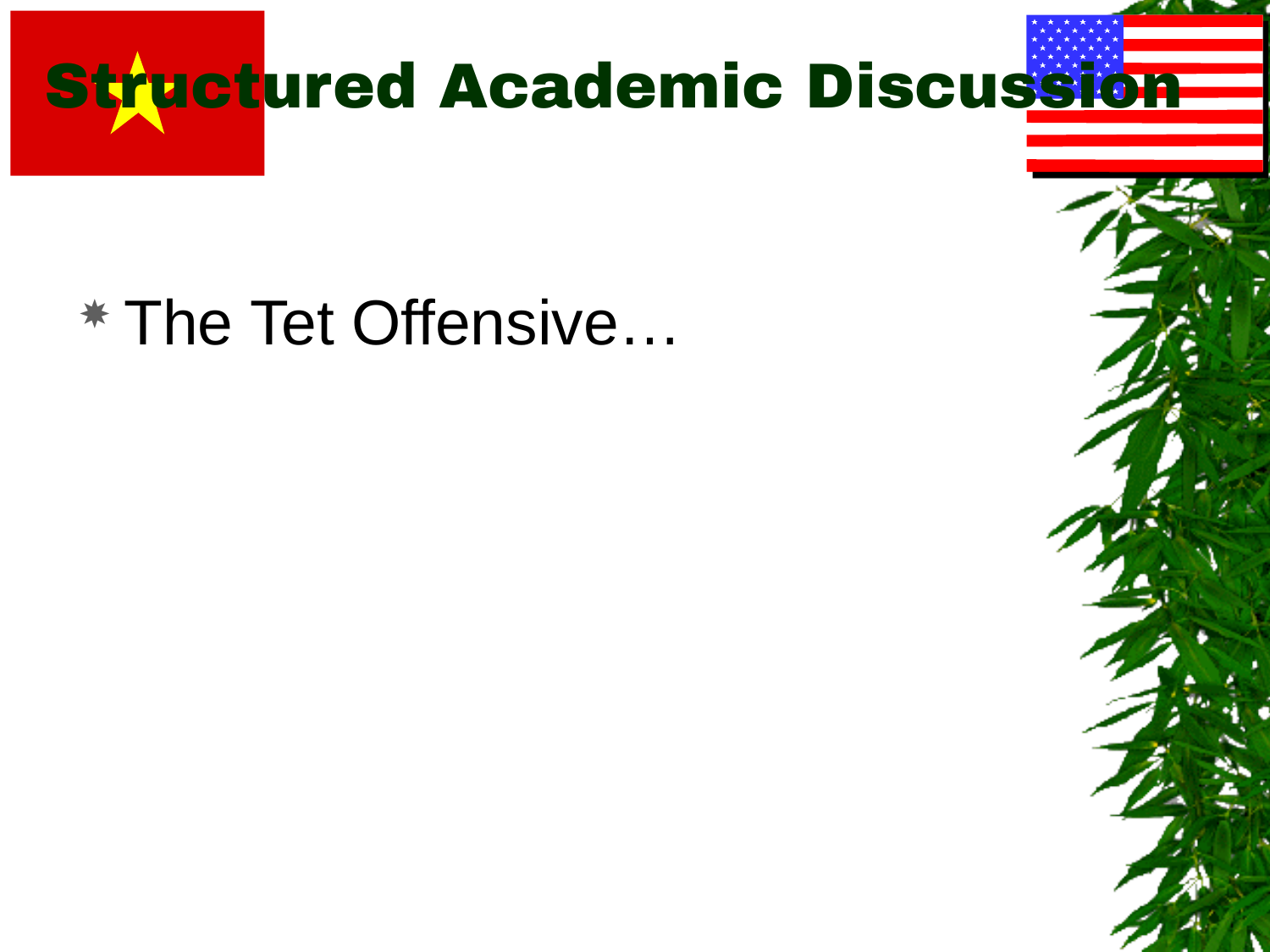

# Structured Academic Discussion
The Tet Offensive…